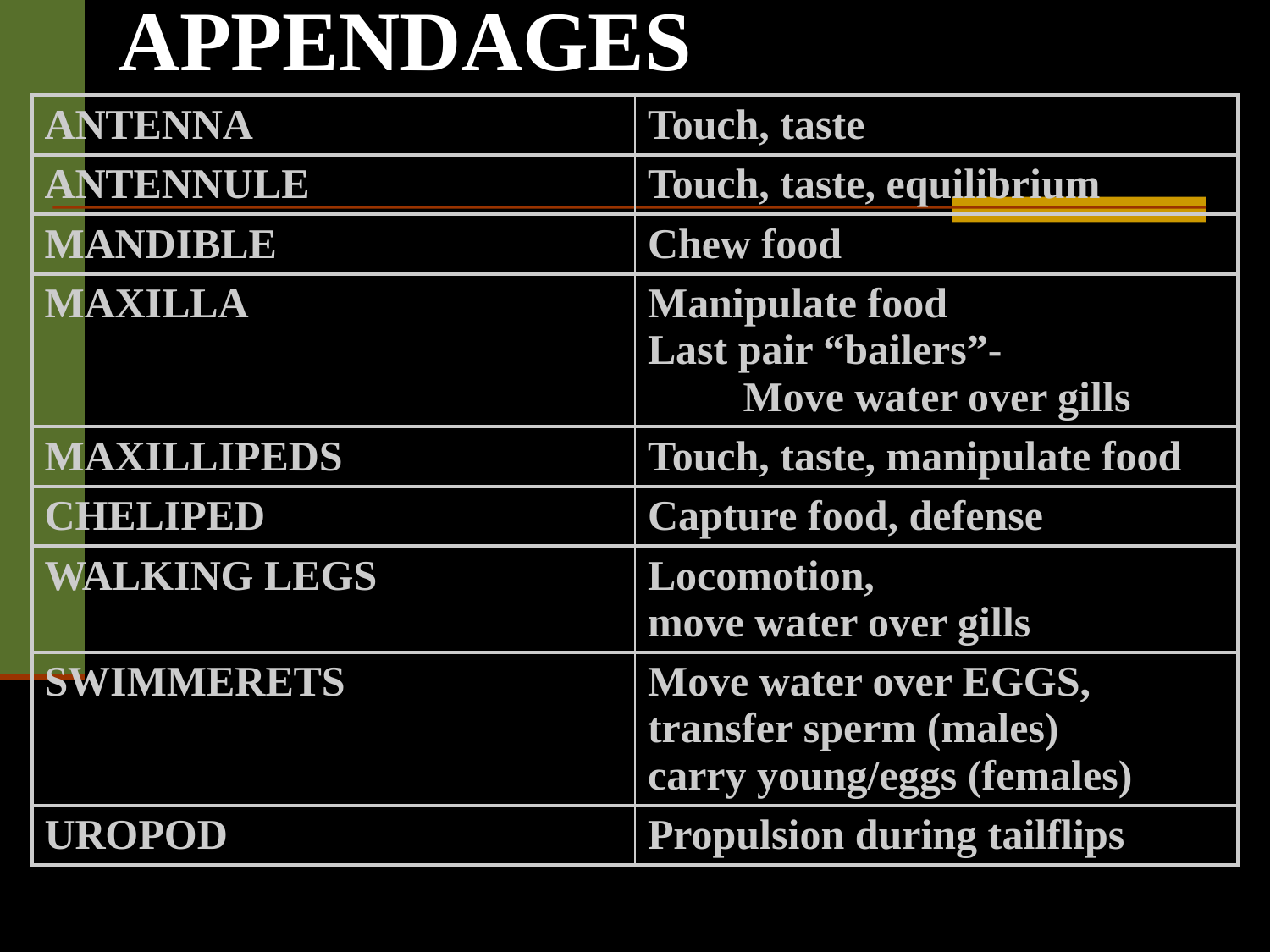

# APPENDAGES
| ANTENNA | Touch, taste |
| --- | --- |
| ANTENNULE | Touch, taste, equilibrium |
| MANDIBLE | Chew food |
| MAXILLA | Manipulate food Last pair “bailers”- Move water over gills |
| MAXILLIPEDS | Touch, taste, manipulate food |
| CHELIPED | Capture food, defense |
| WALKING LEGS | Locomotion, move water over gills |
| SWIMMERETS | Move water over EGGS, transfer sperm (males) carry young/eggs (females) |
| UROPOD | Propulsion during tailflips |